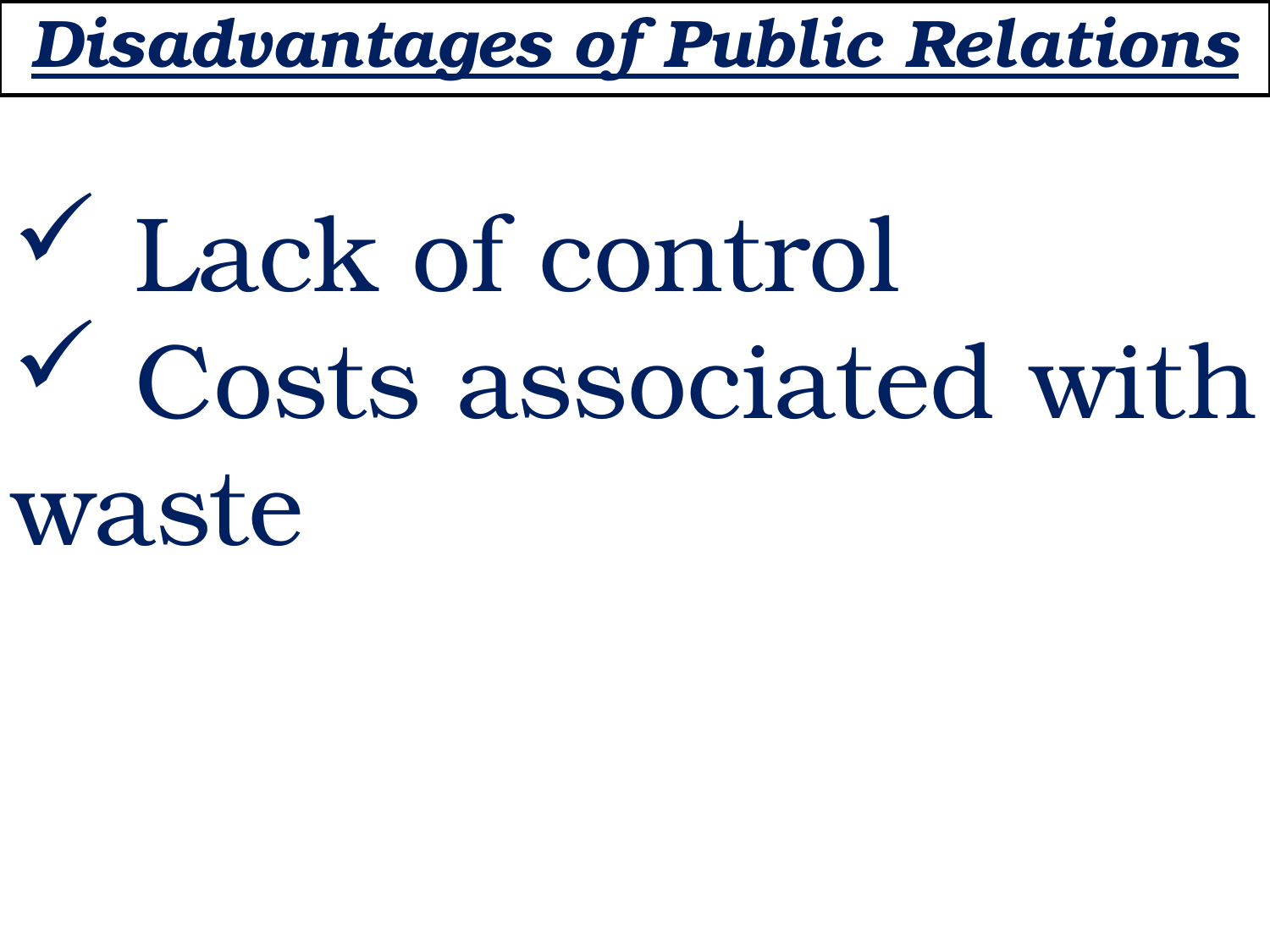

# Disadvantages of Public Relations
 Lack of control
 Costs associated with waste